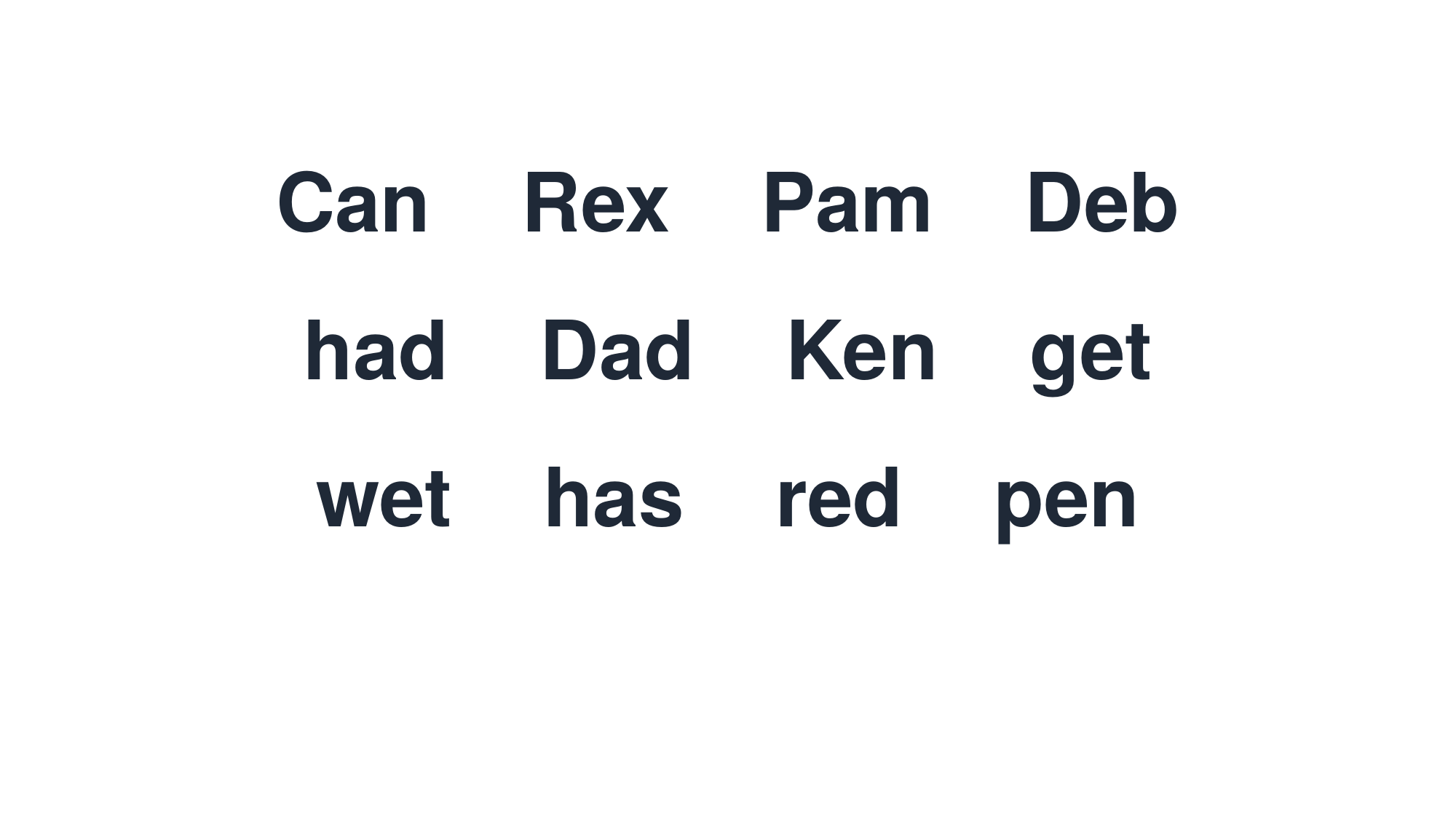

Can    Rex    Pam    Deb
had    Dad    Ken    get
wet    has    red    pen